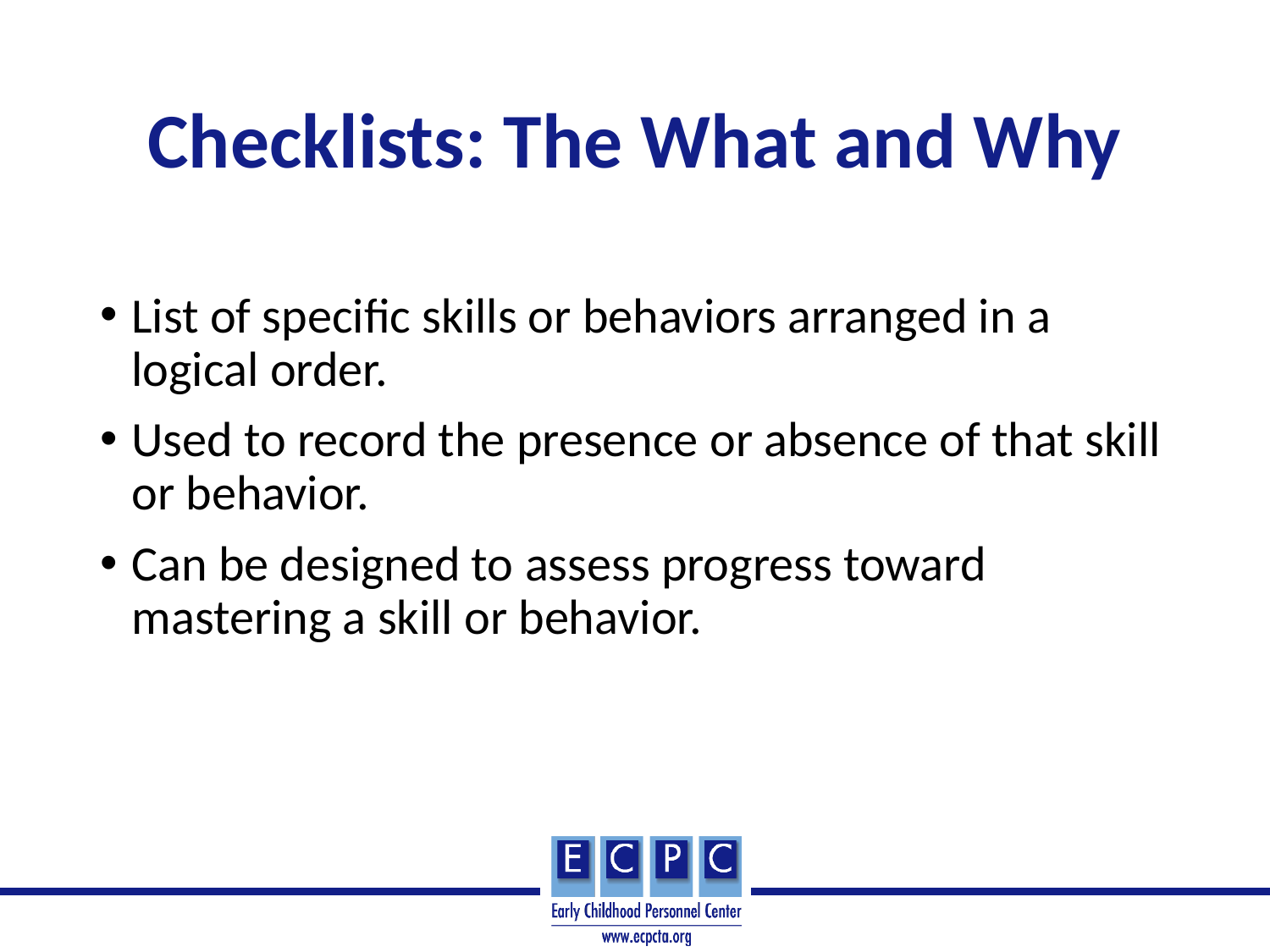

# Checklists: The What and Why
List of specific skills or behaviors arranged in a logical order.
Used to record the presence or absence of that skill or behavior.
Can be designed to assess progress toward mastering a skill or behavior.